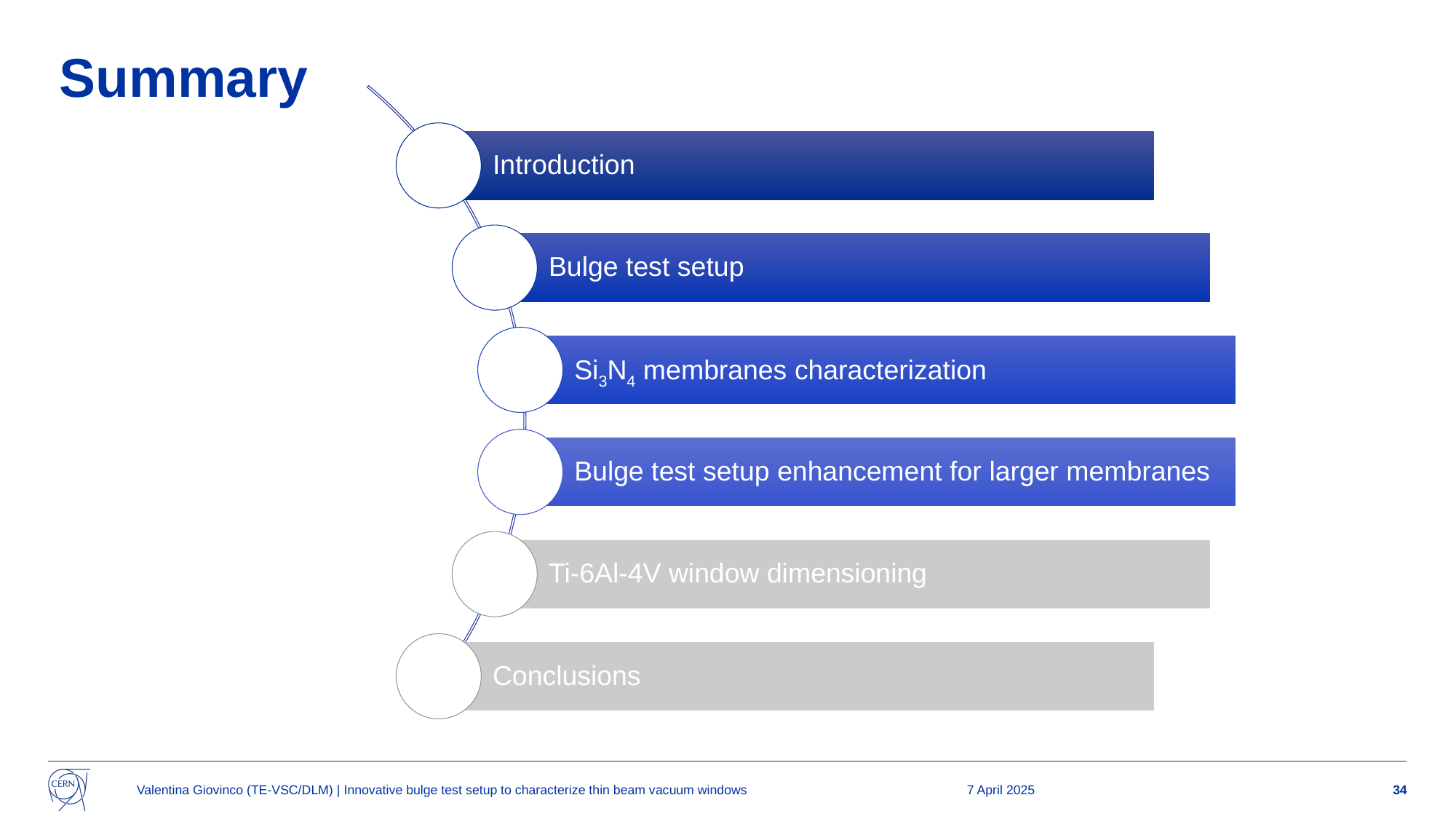

Summary

Introduction

Bulge test setup

Si3N4 membranes characterization

Bulge test setup enhancement for larger membranes

Ti-6Al-4V window dimensioning

Conclusions
Valentina Giovinco (TE-VSC/DLM) | Innovative bulge test setup to characterize thin beam vacuum windows
7 April 2025
34